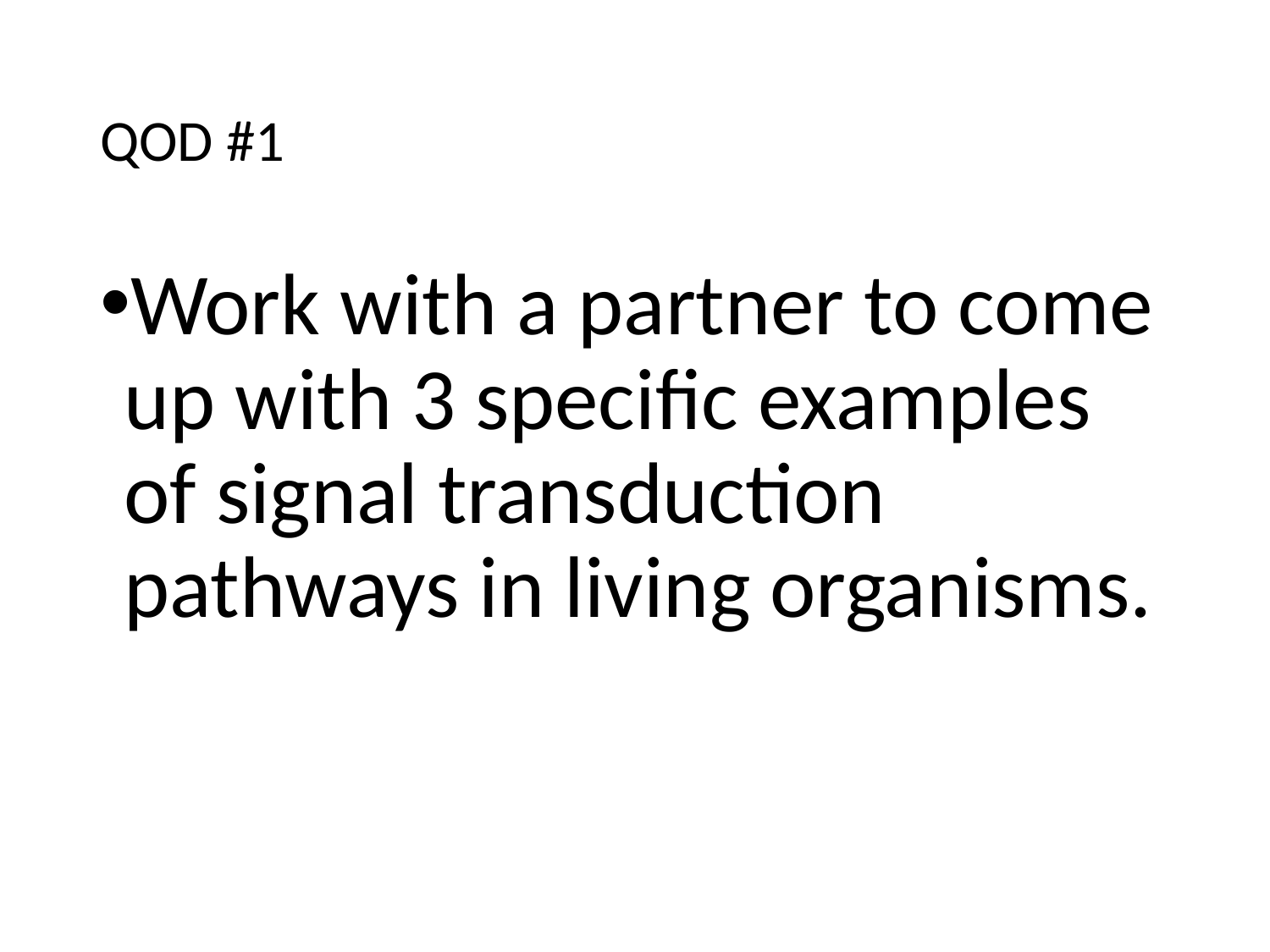

# QOD #1
Work with a partner to come up with 3 specific examples of signal transduction pathways in living organisms.